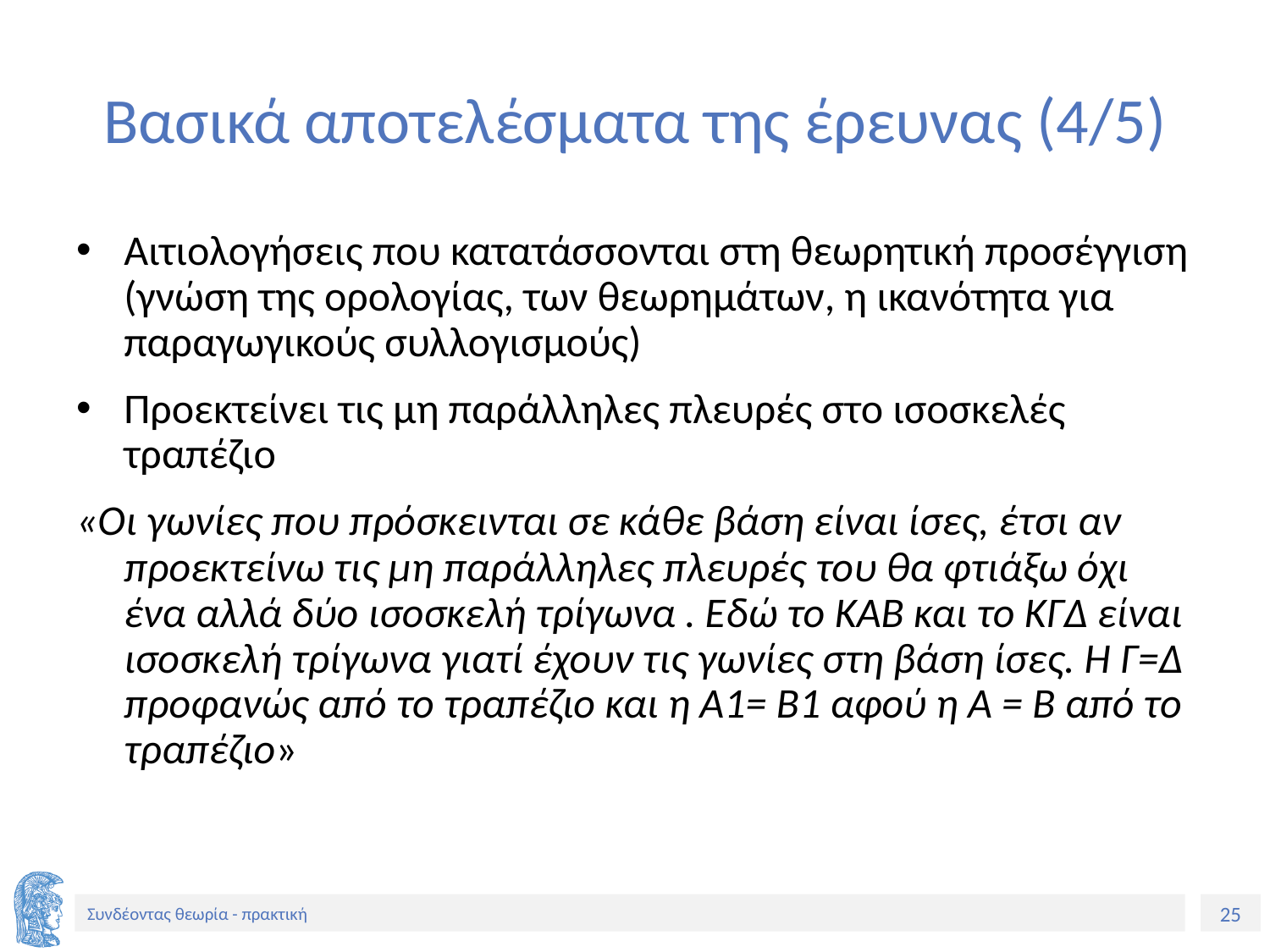

# Βασικά αποτελέσματα της έρευνας (4/5)
Αιτιολογήσεις που κατατάσσονται στη θεωρητική προσέγγιση (γνώση της ορολογίας, των θεωρημάτων, η ικανότητα για παραγωγικούς συλλογισμούς)
Προεκτείνει τις μη παράλληλες πλευρές στο ισοσκελές τραπέζιο
«Οι γωνίες που πρόσκεινται σε κάθε βάση είναι ίσες, έτσι αν προεκτείνω τις μη παράλληλες πλευρές του θα φτιάξω όχι ένα αλλά δύο ισοσκελή τρίγωνα . Εδώ το ΚΑΒ και το ΚΓΔ είναι ισοσκελή τρίγωνα γιατί έχουν τις γωνίες στη βάση ίσες. Η Γ=Δ προφανώς από το τραπέζιο και η Α1= Β1 αφού η Α = Β από το τραπέζιο»